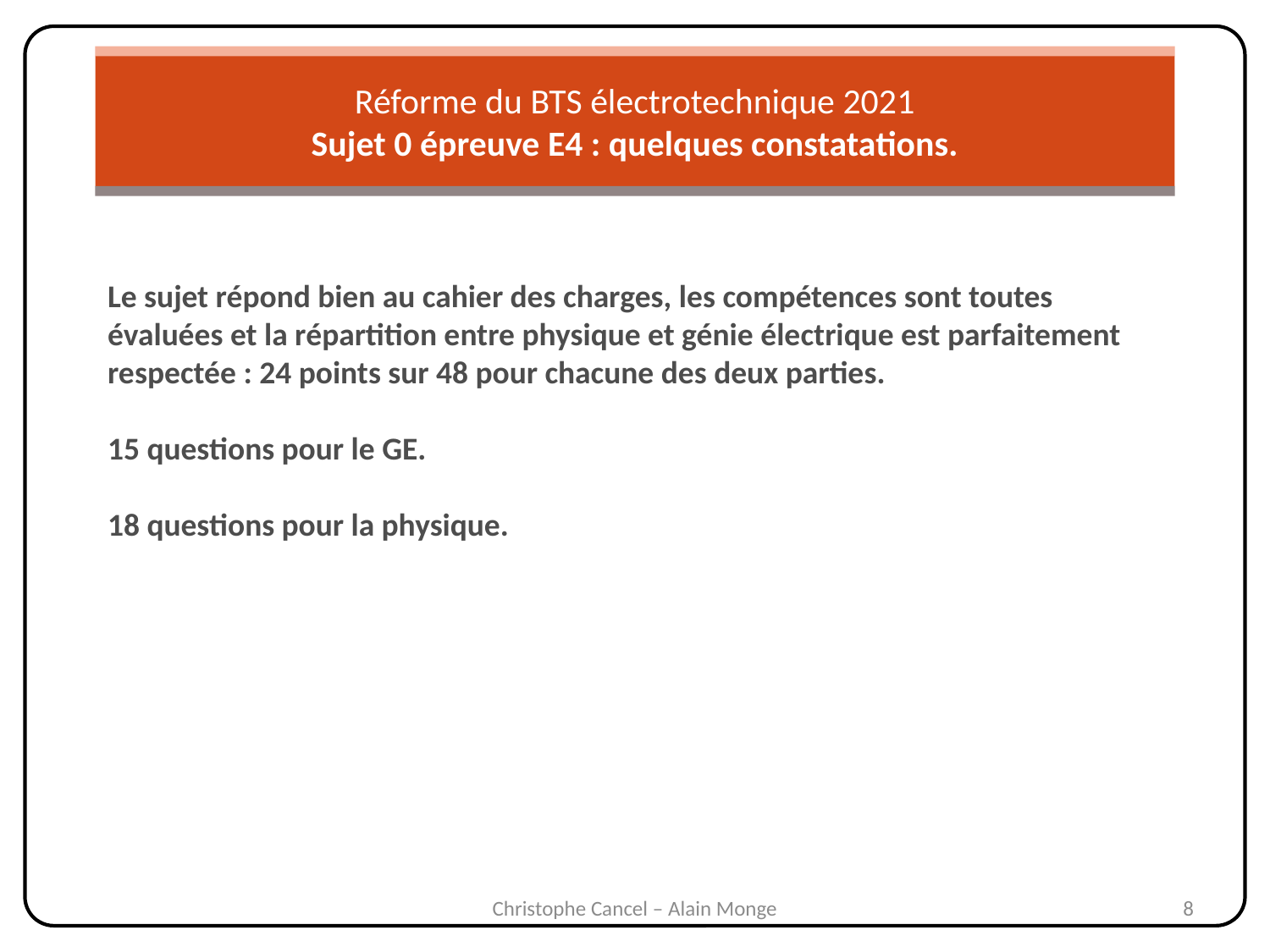

Réforme du BTS électrotechnique 2021
Sujet 0 épreuve E4 : quelques constatations.

Le sujet répond bien au cahier des charges, les compétences sont toutes évaluées et la répartition entre physique et génie électrique est parfaitement respectée : 24 points sur 48 pour chacune des deux parties.

15 questions pour le GE.

18 questions pour la physique.

Christophe Cancel – Alain Monge
8